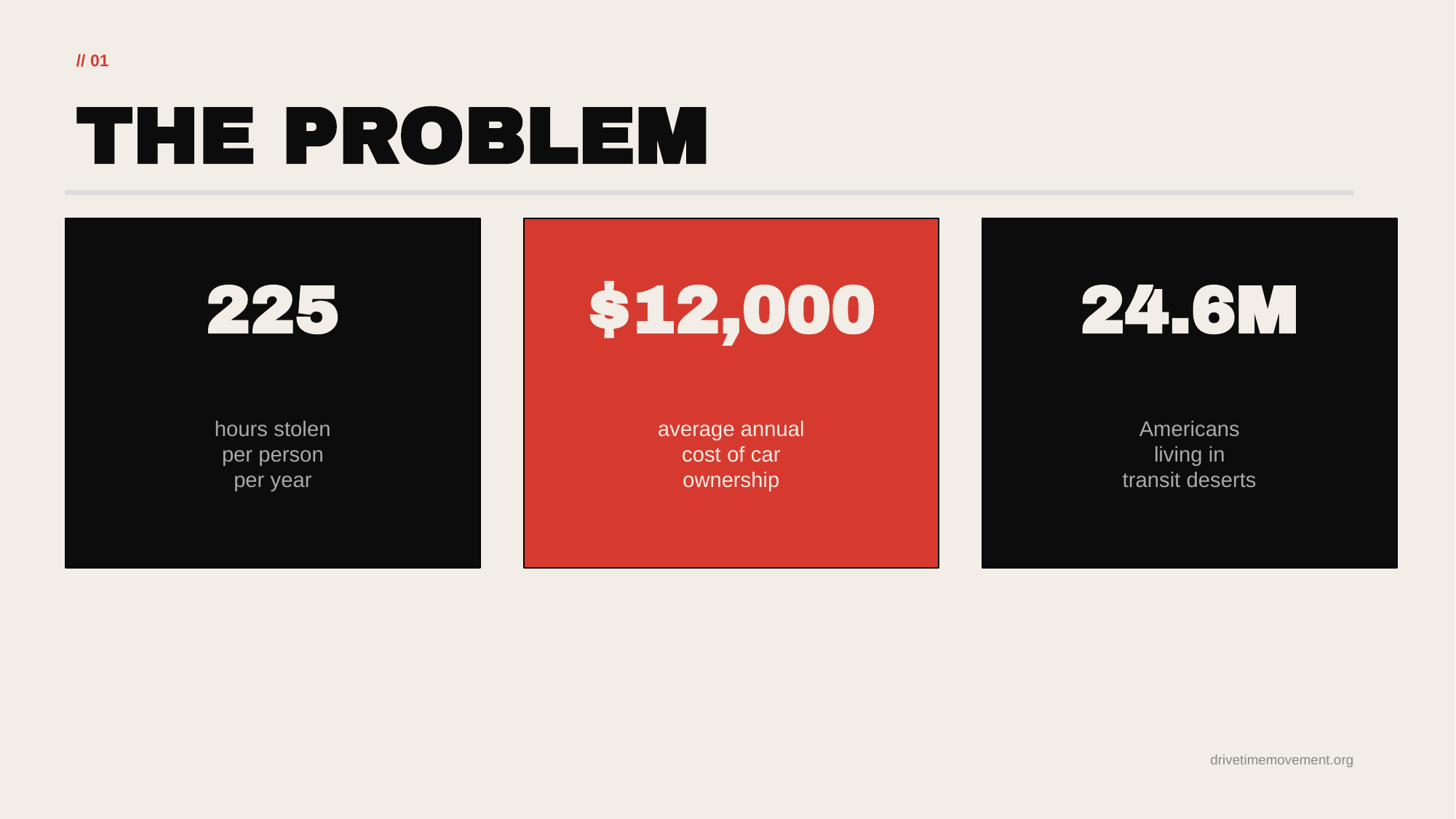

// 01
THE PROBLEM

225
$12,000
24.6M
hours stolen
per person
per year
average annual
cost of car
ownership
Americans
living in
transit deserts
drivetimemovement.org